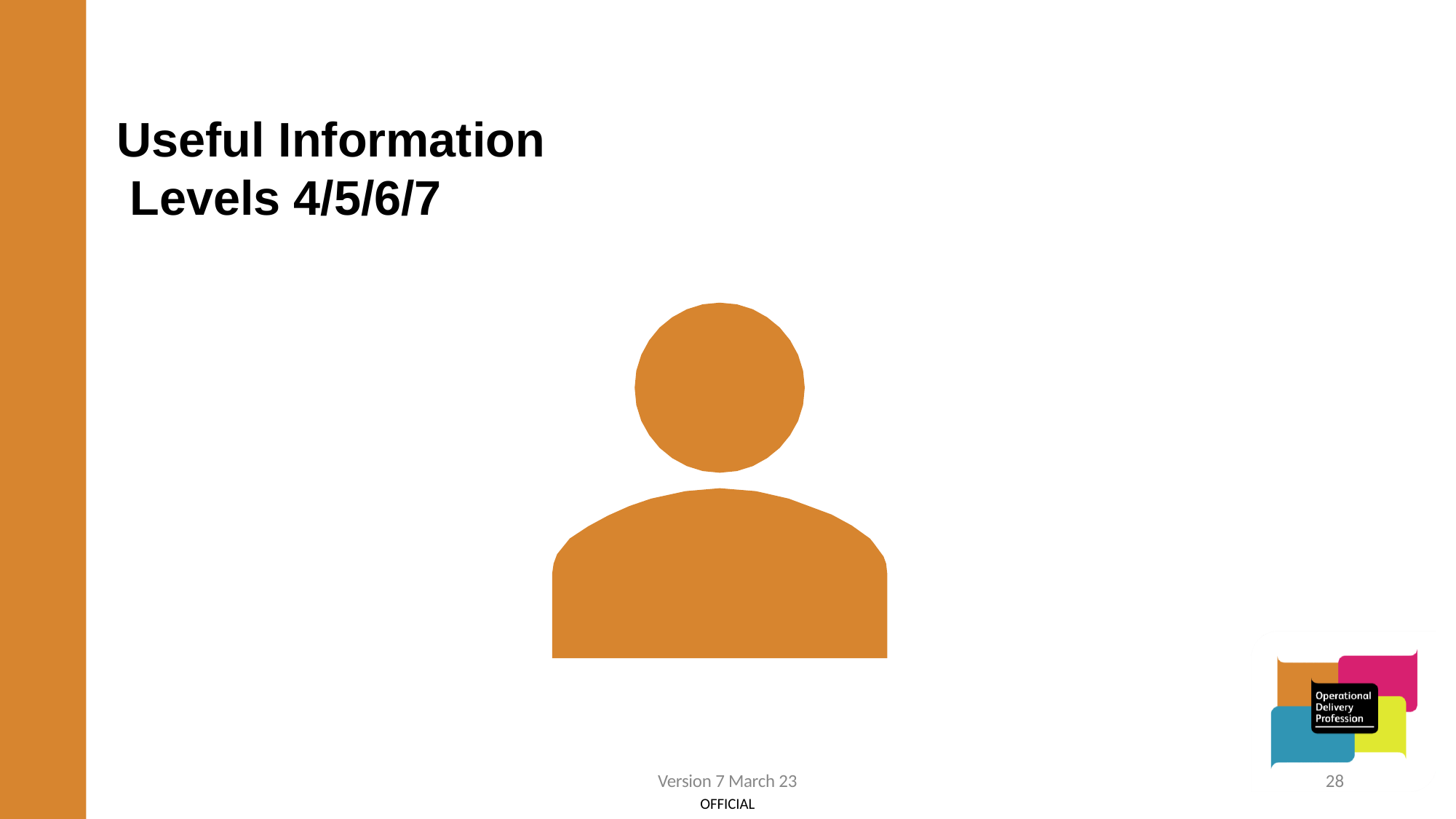

# Useful Information  Levels 4/5/6/7

Version 7 March 23
28